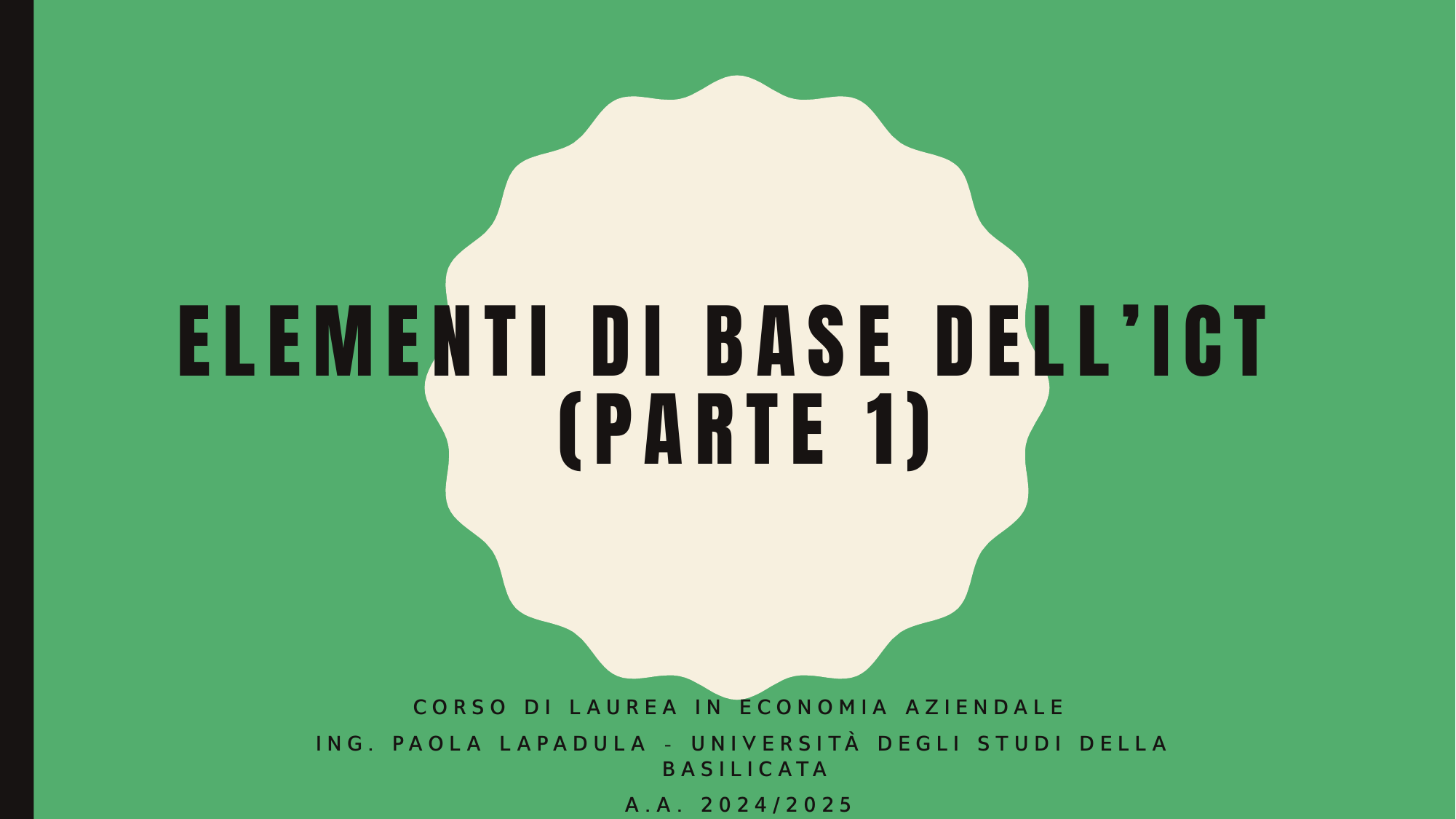

# Elementi di base dell’ict (parte 1)
Corso di laurea in economia aziendale
Ing. Paola Lapadula - Università degli studi della Basilicata
A.A. 2024/2025